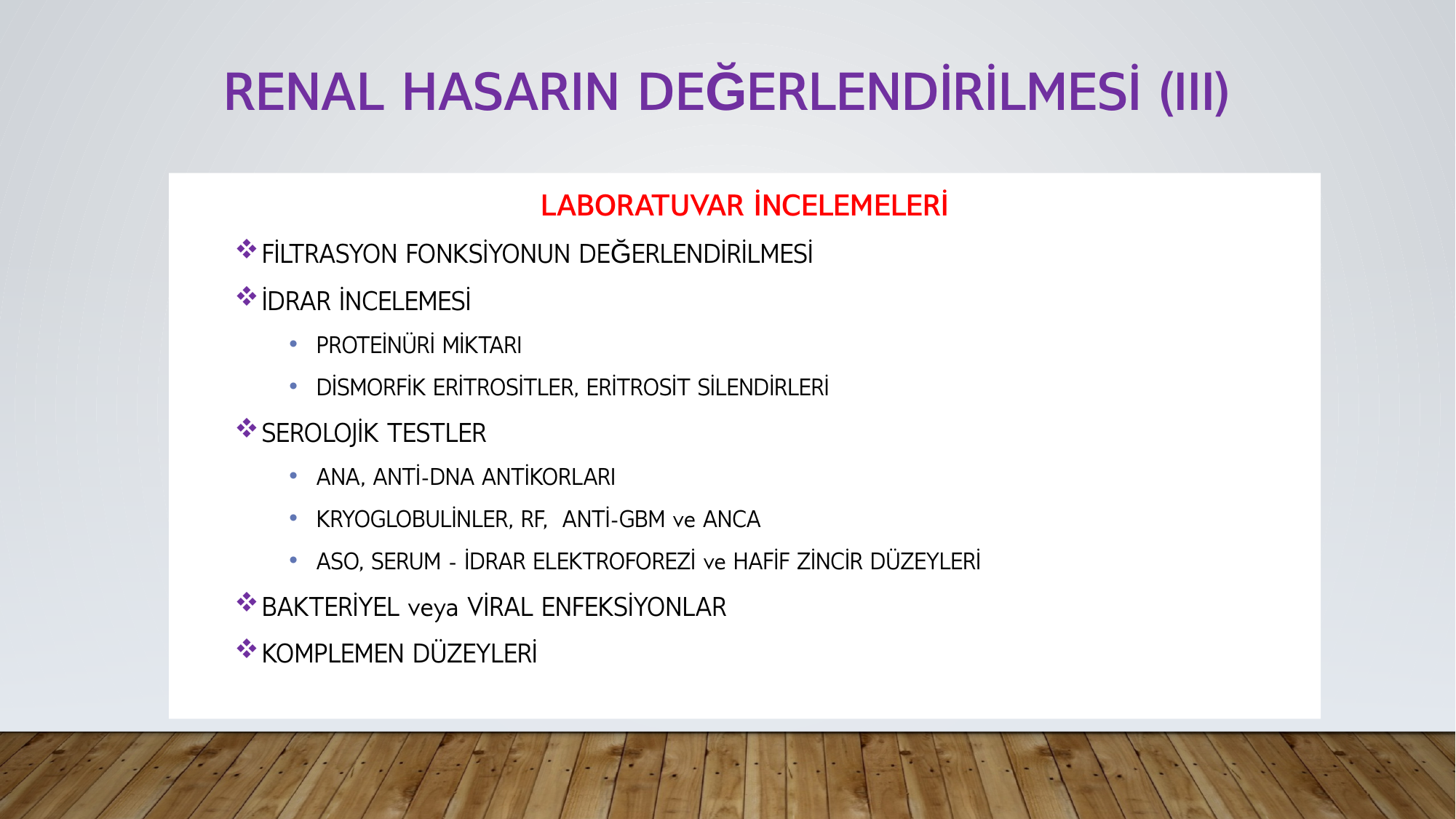

# RENAL HASARIN DEĞERLENDİRİLMESİ (III)
LABORATUVAR İNCELEMELERİ
FİLTRASYON FONKSİYONUN DEĞERLENDİRİLMESİ
İDRAR İNCELEMESİ
PROTEİNÜRİ MİKTARI
DİSMORFİK ERİTROSİTLER, ERİTROSİT SİLENDİRLERİ
SEROLOJİK TESTLER
ANA, ANTİ-DNA ANTİKORLARI
KRYOGLOBULİNLER, RF,  ANTİ-GBM ve ANCA
ASO, SERUM - İDRAR ELEKTROFOREZİ ve HAFİF ZİNCİR DÜZEYLERİ
BAKTERİYEL veya VİRAL ENFEKSİYONLAR
KOMPLEMEN DÜZEYLERİ